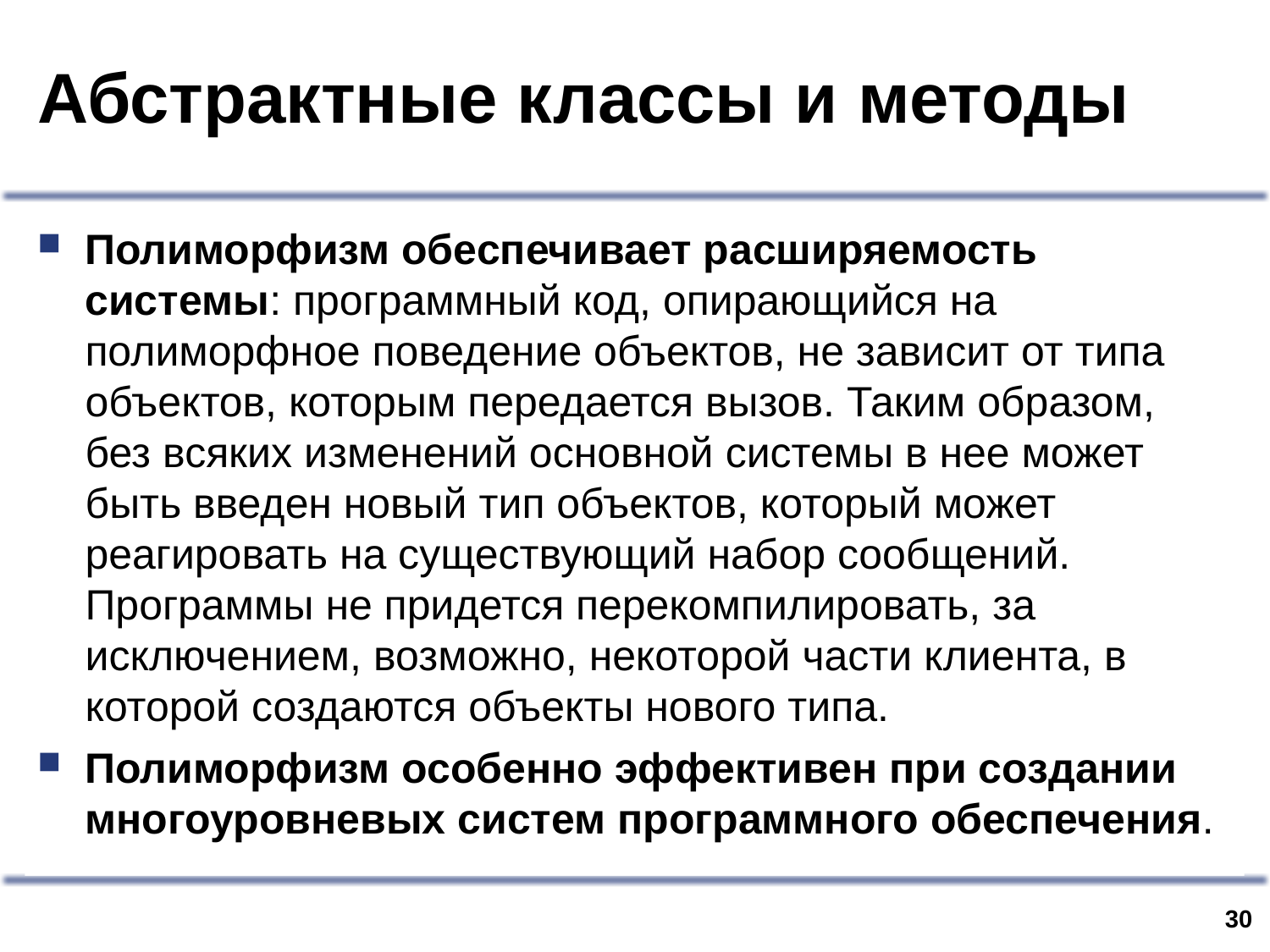

# Абстрактные классы и методы
Полиморфизм обеспечивает расширяемость системы: программный код, опирающийся на полиморфное поведение объектов, не зависит от типа объектов, которым передается вызов. Таким образом, без всяких изменений основной системы в нее может быть введен новый тип объектов, который может реагировать на существующий набор сообщений. Программы не придется перекомпилировать, за исключением, возможно, некоторой части клиента, в которой создаются объекты нового типа.
Полиморфизм особенно эффективен при создании многоуровневых систем программного обеспечения.
30